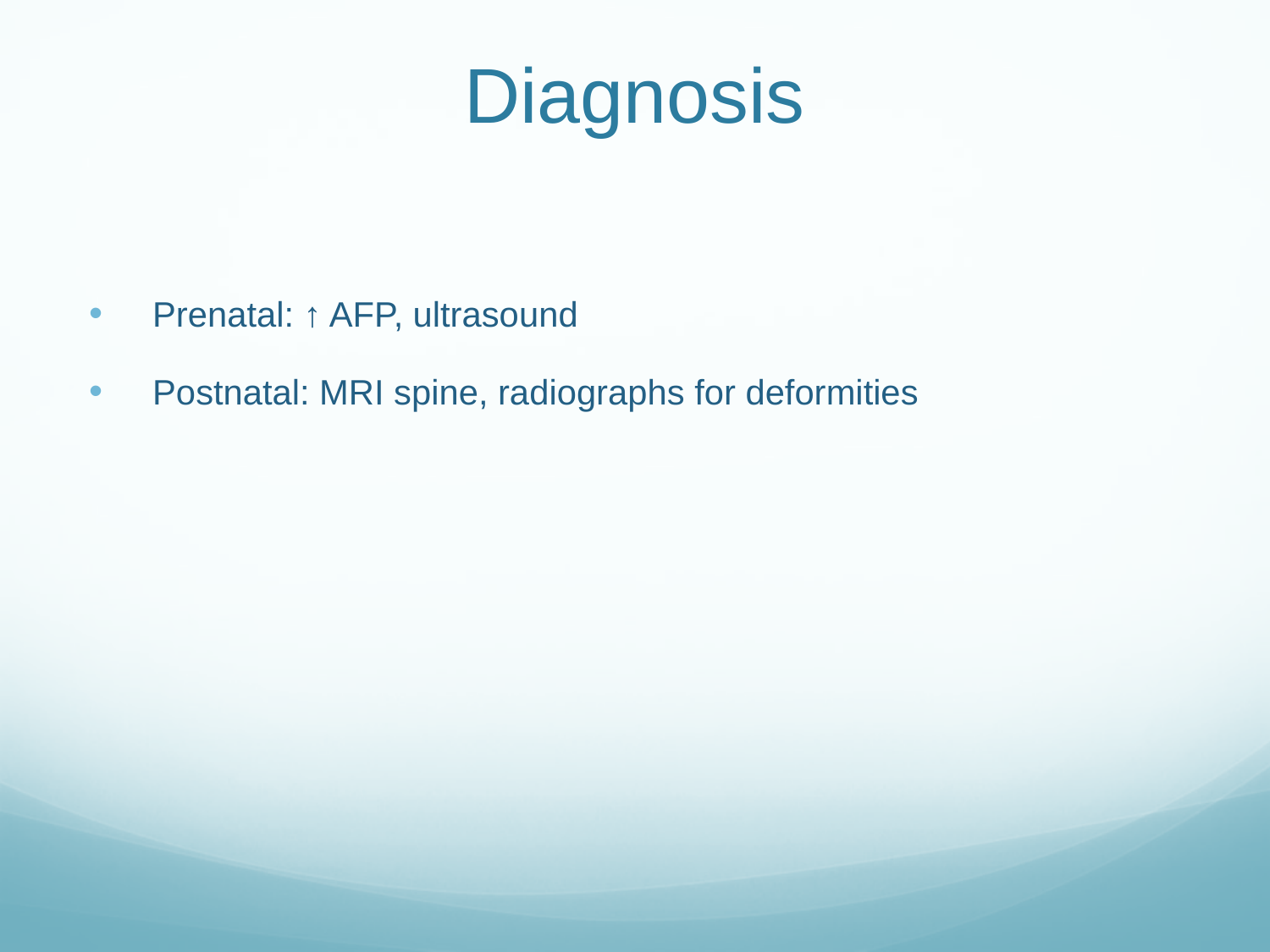

# Diagnosis

Prenatal: ↑ AFP, ultrasound
Postnatal: MRI spine, radiographs for deformities